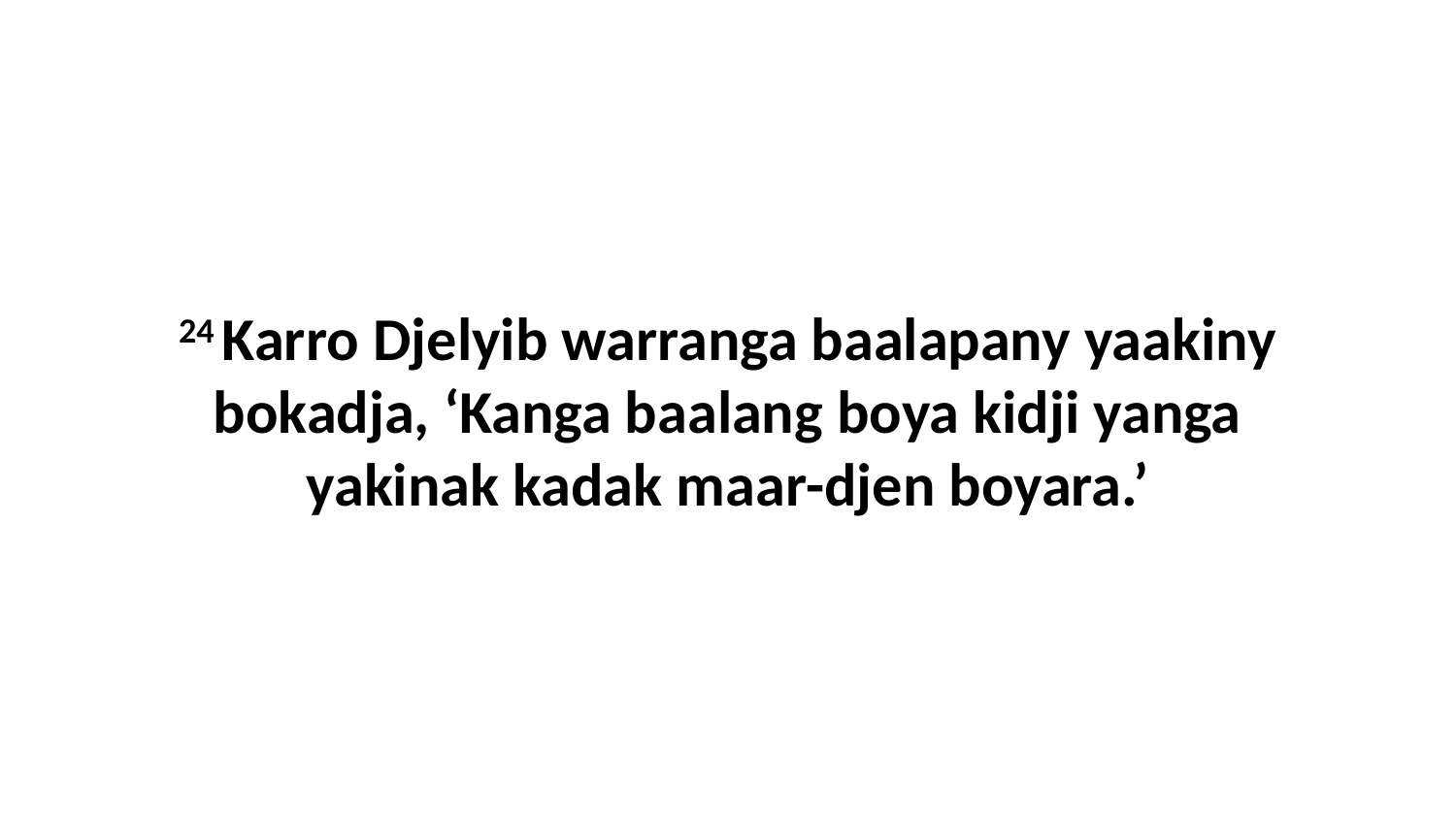

24 Karro Djelyib warranga baalapany yaakiny bokadja, ‘Kanga baalang boya kidji yanga yakinak kadak maar-djen boyara.’